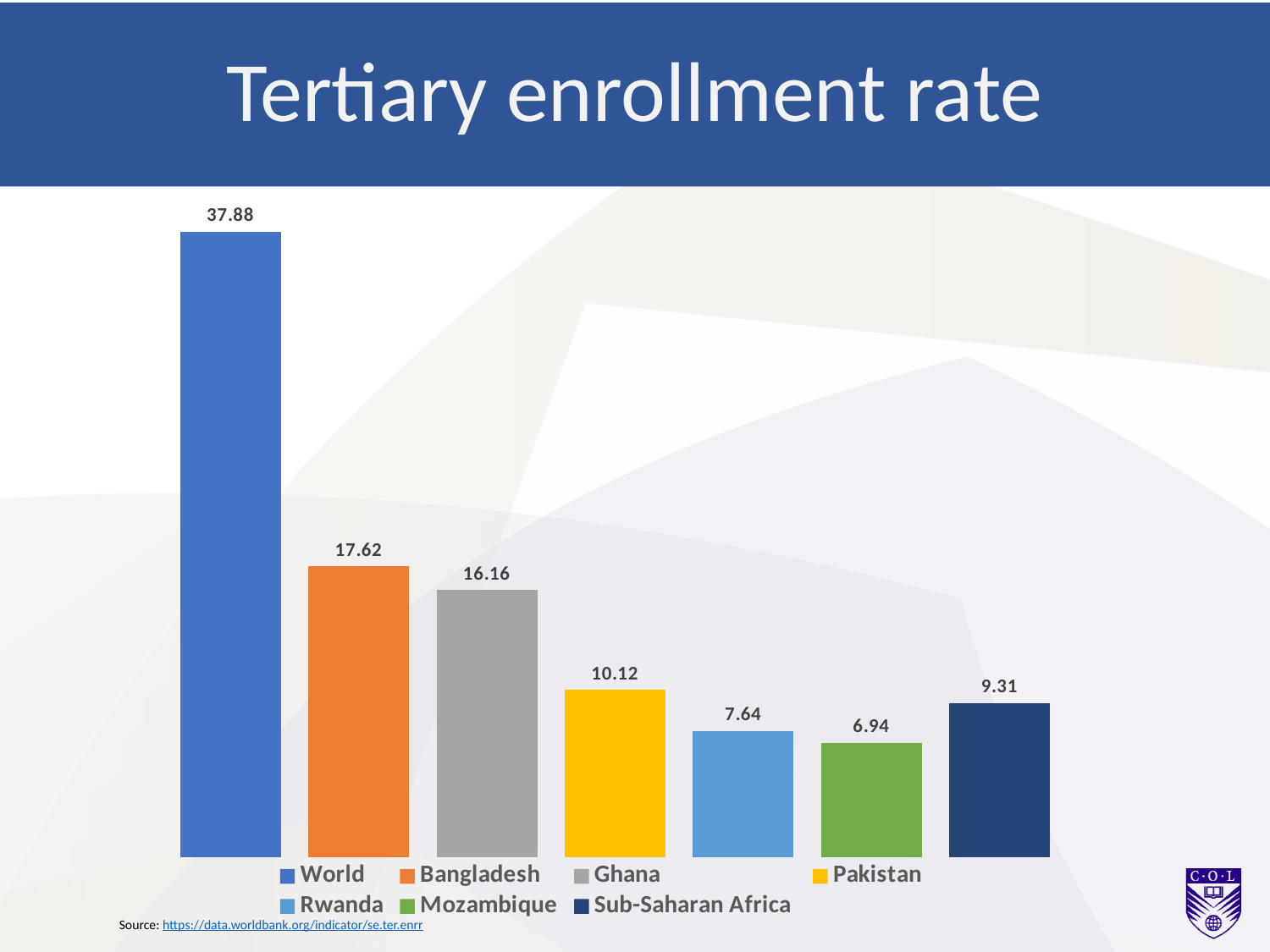

# Tertiary enrollment rate

### Chart

| Category | World | Bangladesh | Ghana | Pakistan | Rwanda | Mozambique | Sub-Saharan Africa  |
|---|---|---|---|---|---|---|---|
Source: https://data.worldbank.org/indicator/se.ter.enrr